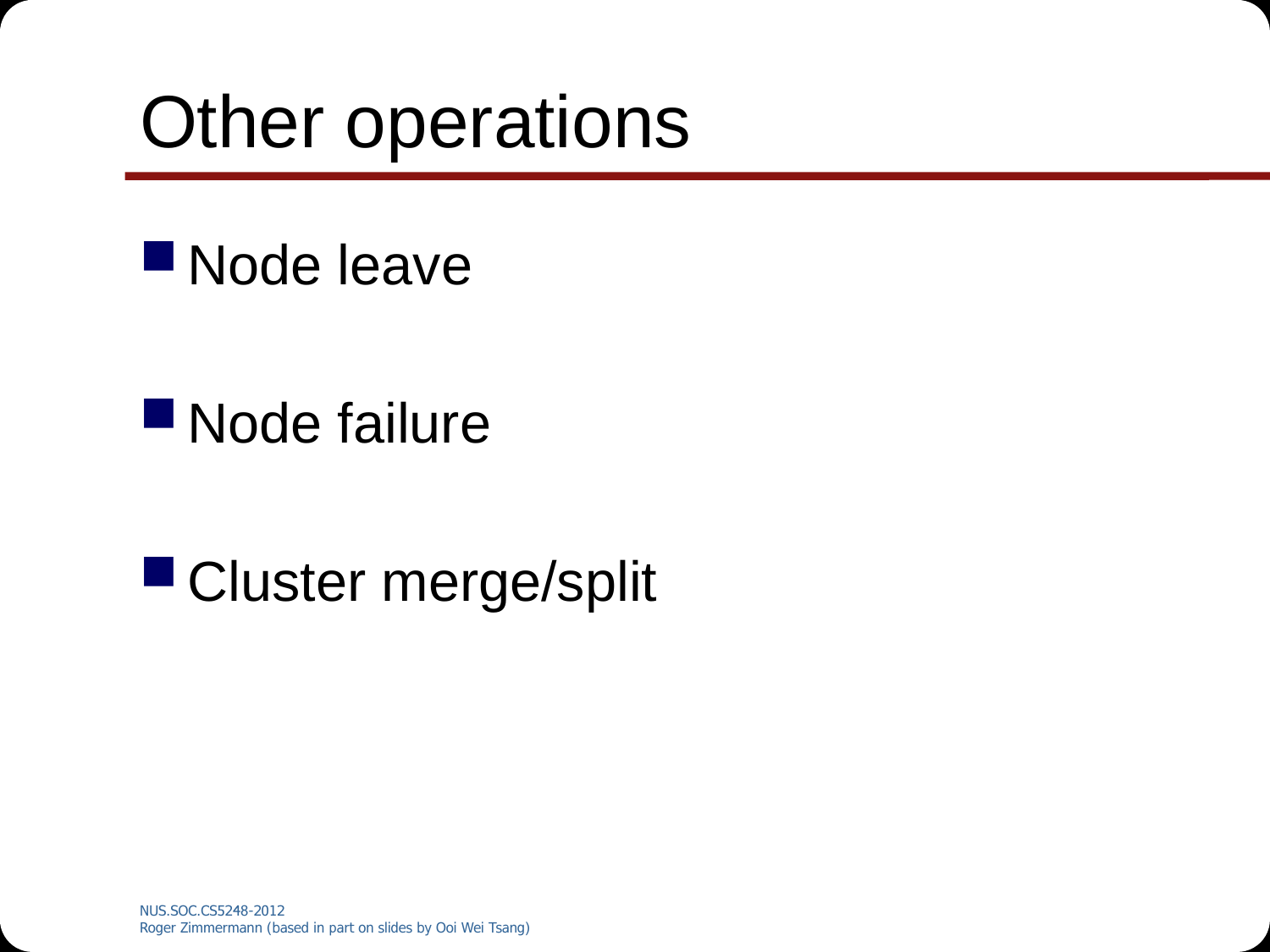

# Other operations
Node leave

Node failure

Cluster merge/split

NUS.SOC.CS5248-2012
Roger Zimmermann (based in part on slides by Ooi Wei Tsang)